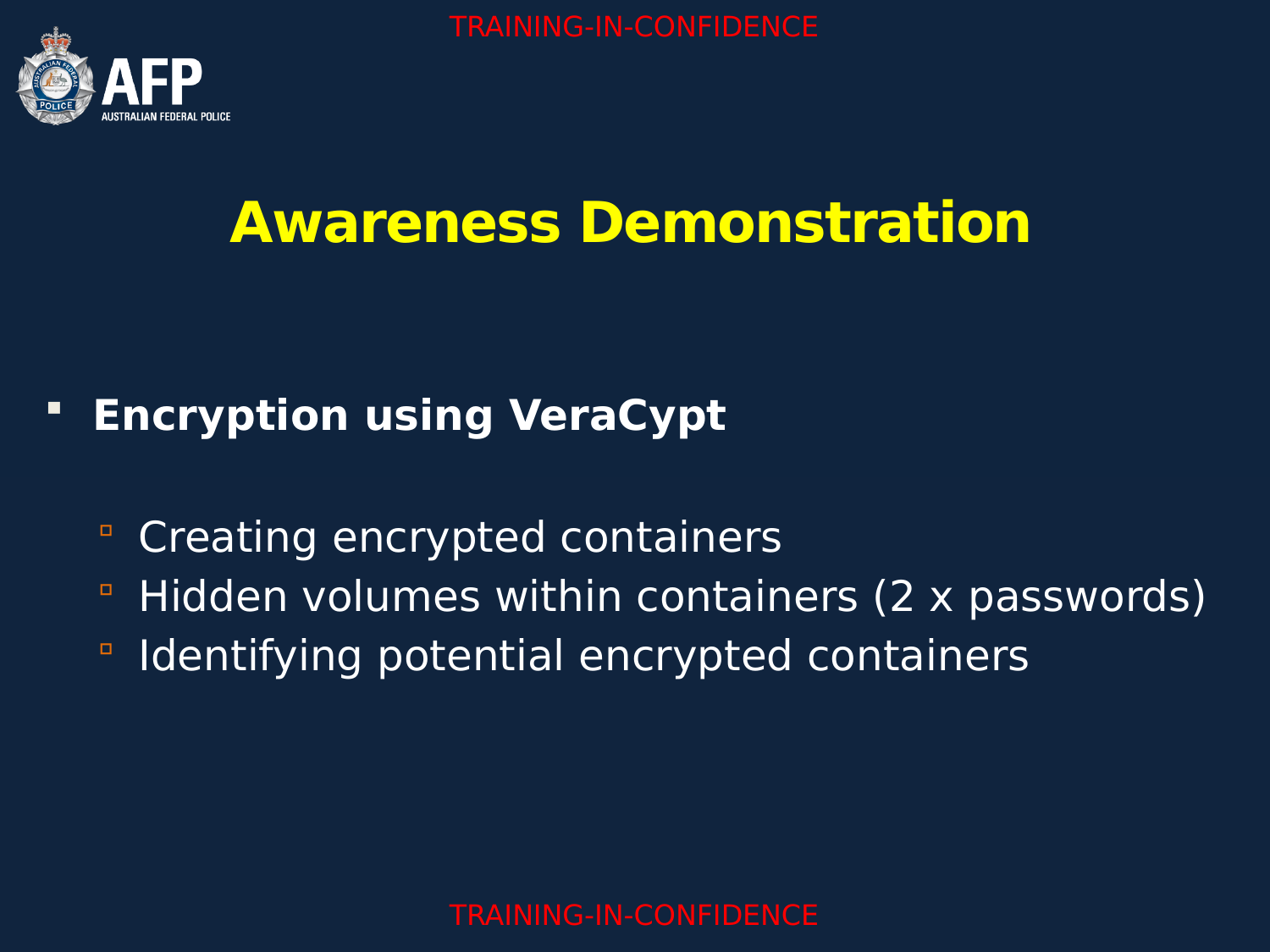

# Awareness Demonstration
Encryption using VeraCypt

Creating encrypted containers
Hidden volumes within containers (2 x passwords)
Identifying potential encrypted containers